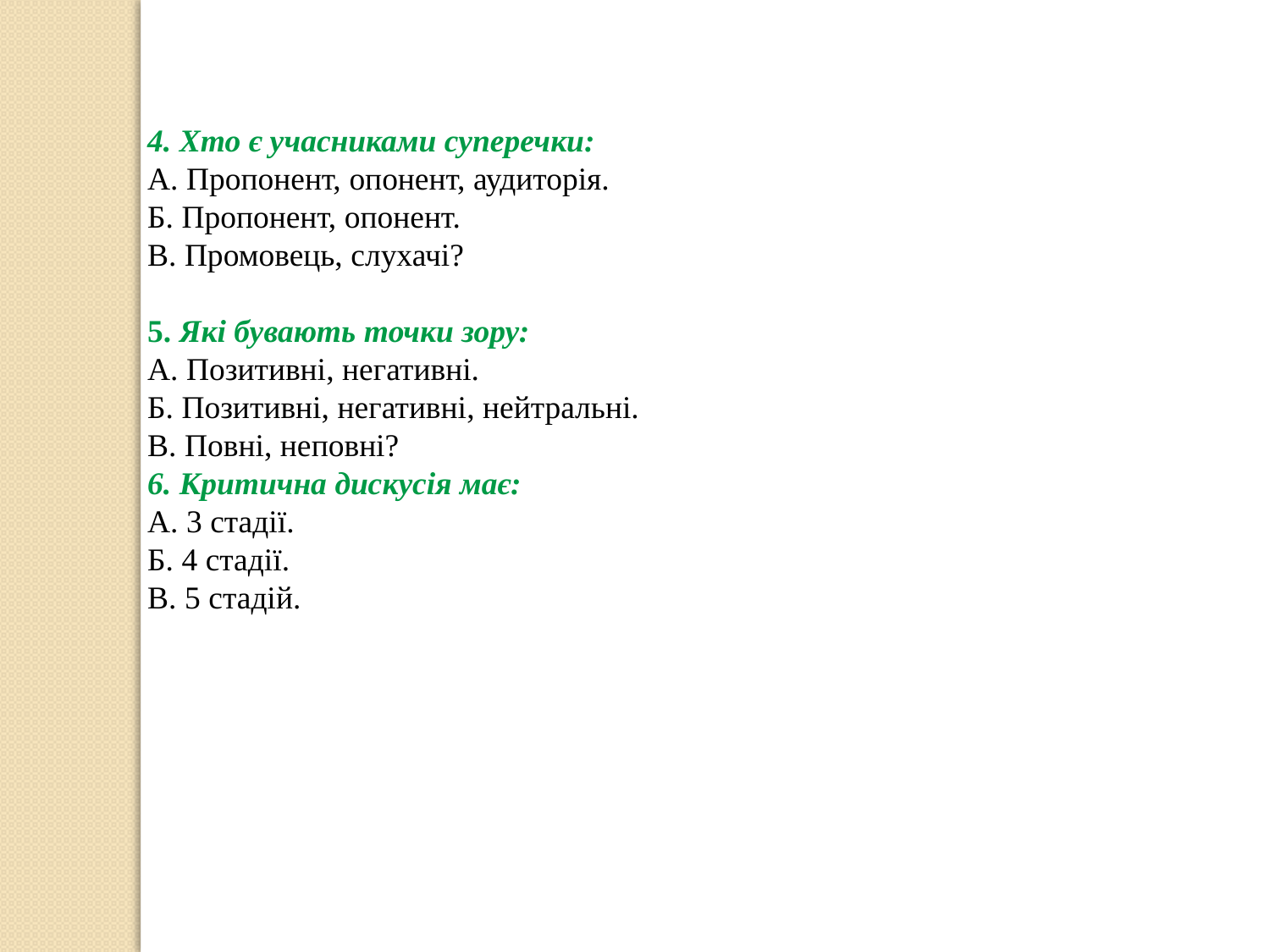

4. Хто є учасниками суперечки:
A. Пропонент, опонент, аудиторія.
Б. Пропонент, опонент.
B. Промовець, слухачі?

5. Які бувають точки зору:
A. Позитивні, негативні.
Б. Позитивні, негативні, нейтральні.
B. Повні, неповні?
6. Критична дискусія має:
A. 3 стадії.
Б. 4 стадії.
B. 5 стадій.